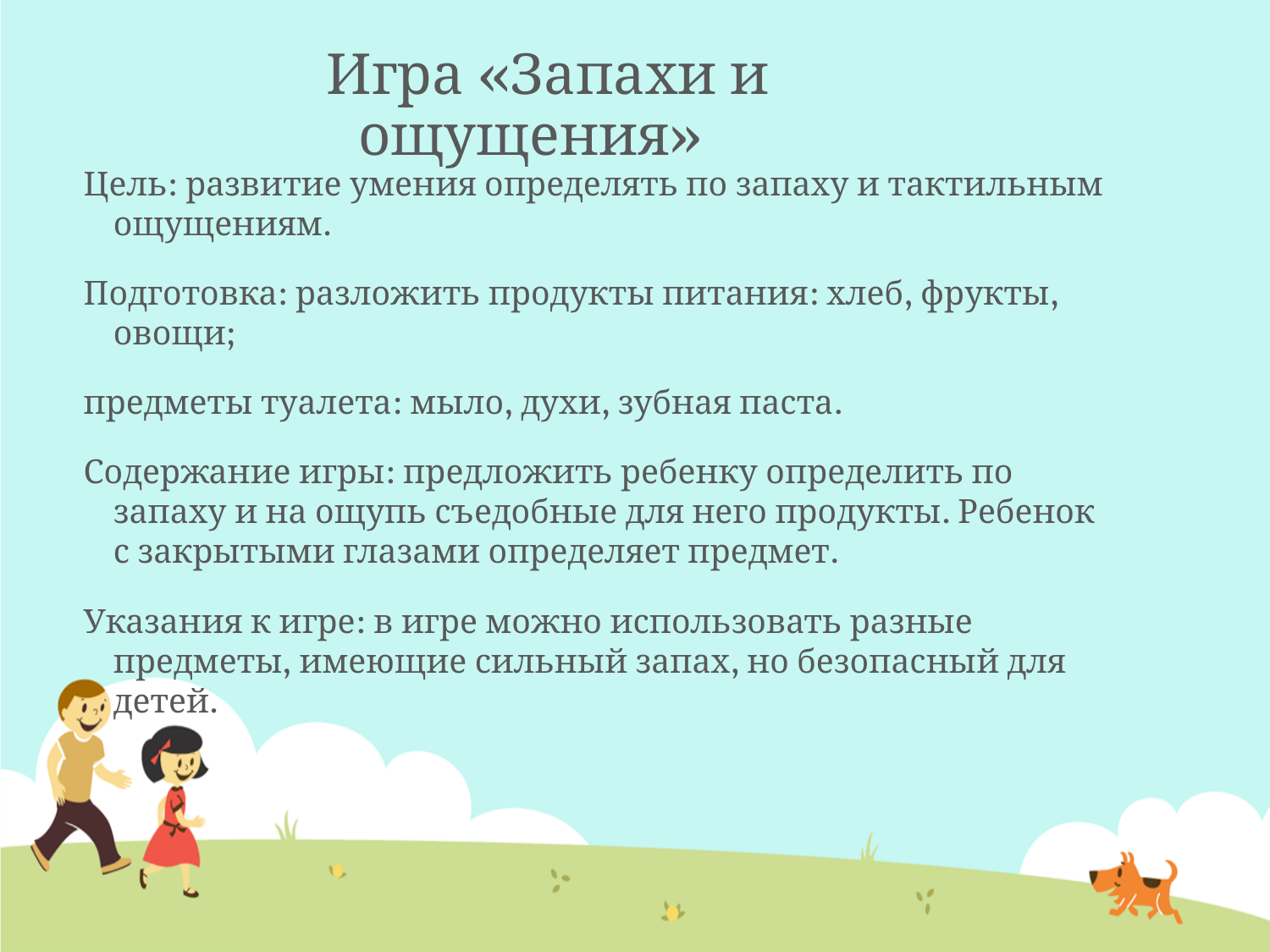

Игра «Запахи и ощущения»
Цель: развитие умения определять по запаху и тактильным ощущениям.
Подготовка: разложить продукты питания: хлеб, фрукты, овощи;
предметы туалета: мыло, духи, зубная паста.
Содержание игры: предложить ребенку определить по запаху и на ощупь съедобные для него продукты. Ребенок с закрытыми глазами определяет предмет.
Указания к игре: в игре можно использовать разные предметы, имеющие сильный запах, но безопасный для детей.